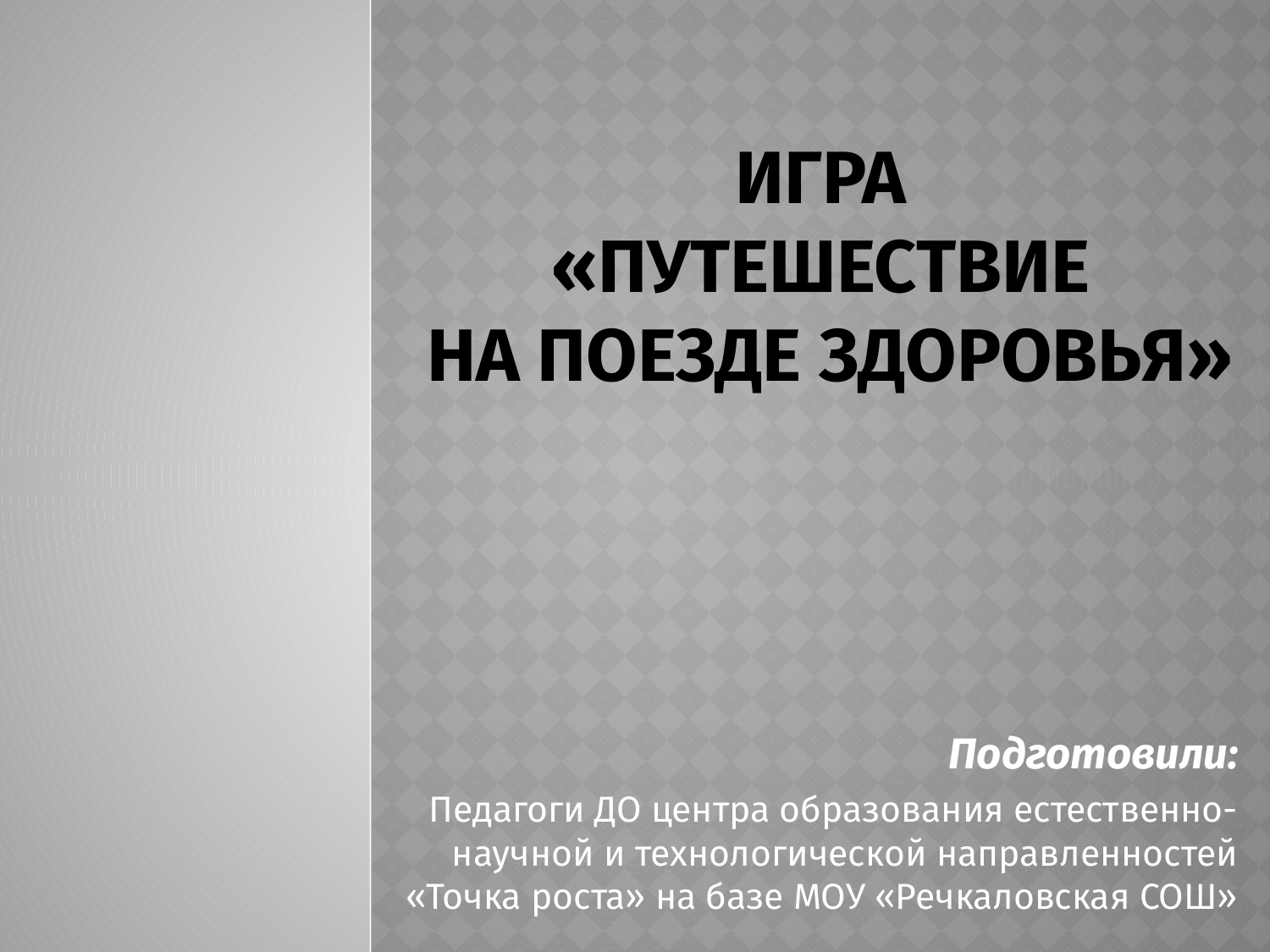

# Игра «Путешествие на поезде здоровья»
Подготовили:
Педагоги ДО центра образования естественно-научной и технологической направленностей «Точка роста» на базе МОУ «Речкаловская СОШ»